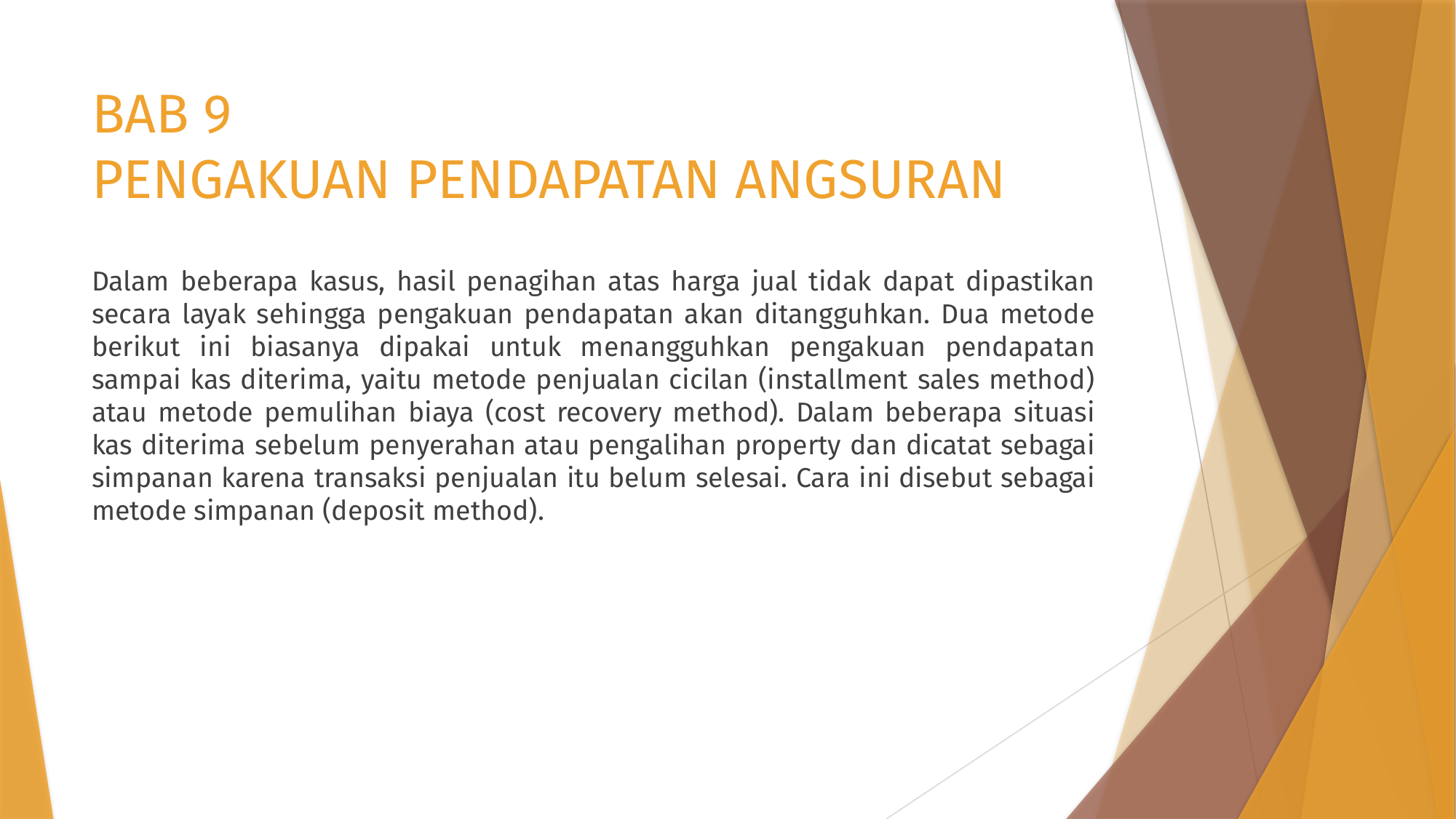

# BAB 9 PENGAKUAN PENDAPATAN ANGSURAN
Dalam beberapa kasus, hasil penagihan atas harga jual tidak dapat dipastikan secara layak sehingga pengakuan pendapatan akan ditangguhkan. Dua metode berikut ini biasanya dipakai untuk menangguhkan pengakuan pendapatan sampai kas diterima, yaitu metode penjualan cicilan (installment sales method) atau metode pemulihan biaya (cost recovery method). Dalam beberapa situasi kas diterima sebelum penyerahan atau pengalihan property dan dicatat sebagai simpanan karena transaksi penjualan itu belum selesai. Cara ini disebut sebagai metode simpanan (deposit method).